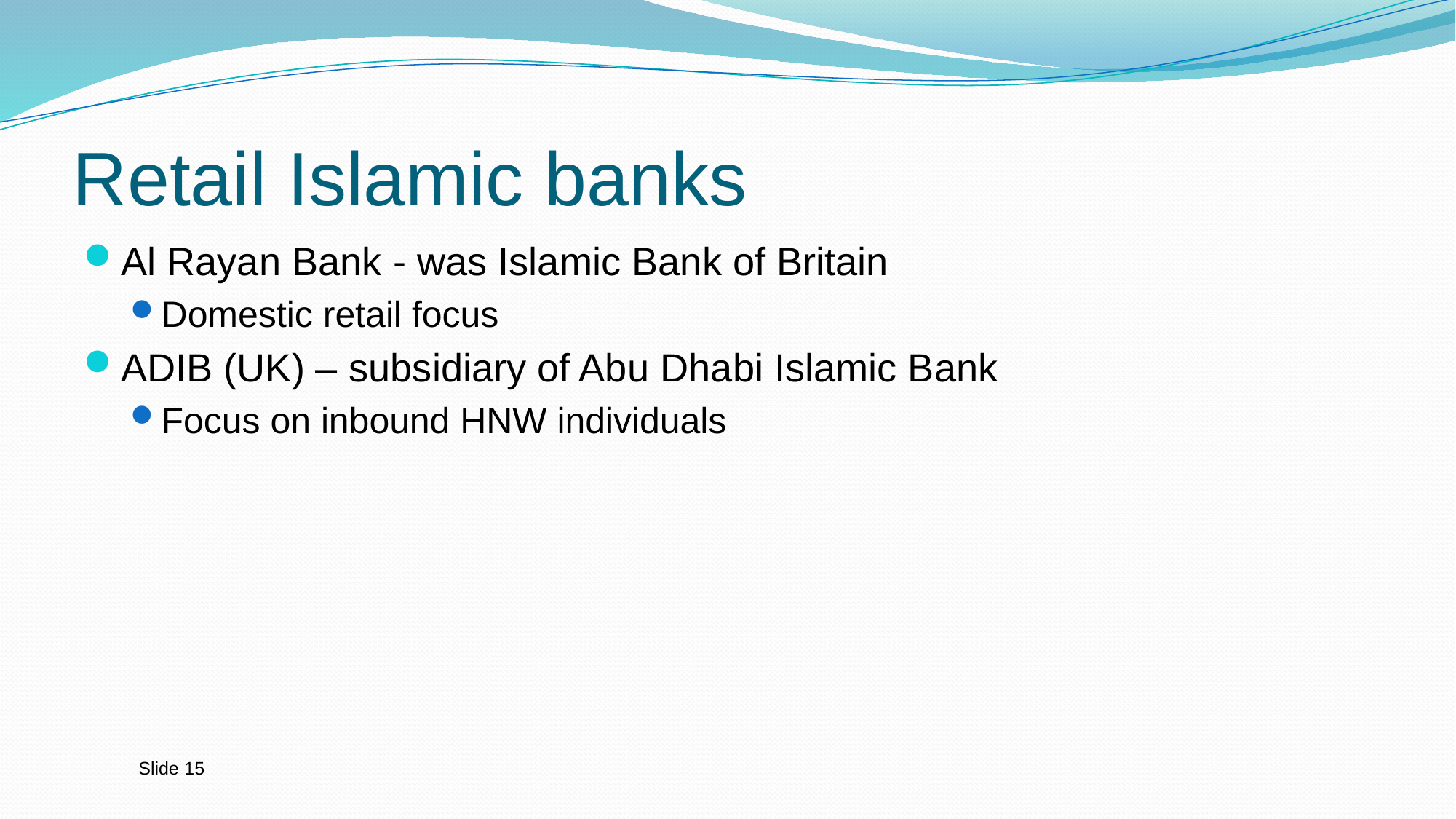

# Retail Islamic banks
Al Rayan Bank - was Islamic Bank of Britain
Domestic retail focus
ADIB (UK) – subsidiary of Abu Dhabi Islamic Bank
Focus on inbound HNW individuals
Slide 15